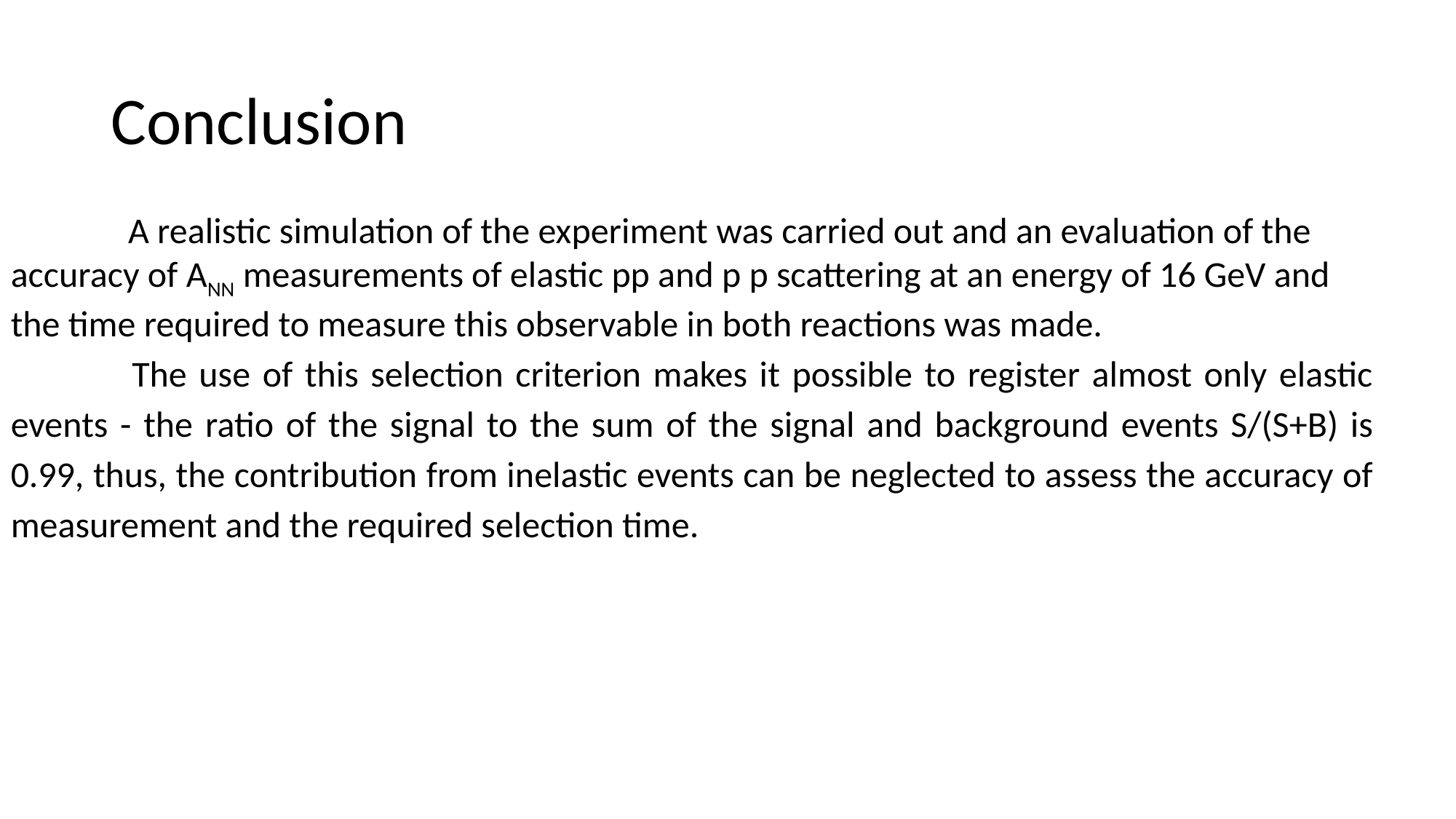

# Conclusion
	 A realistic simulation of the experiment was carried out and an evaluation of the accuracy of ANN measurements of elastic pp and p p scattering at an energy of 16 GeV and the time required to measure this observable in both reactions was made.
	 The use of this selection criterion makes it possible to register almost only elastic events - the ratio of the signal to the sum of the signal and background events S/(S+B) is 0.99, thus, the contribution from inelastic events can be neglected to assess the accuracy of measurement and the required selection time.